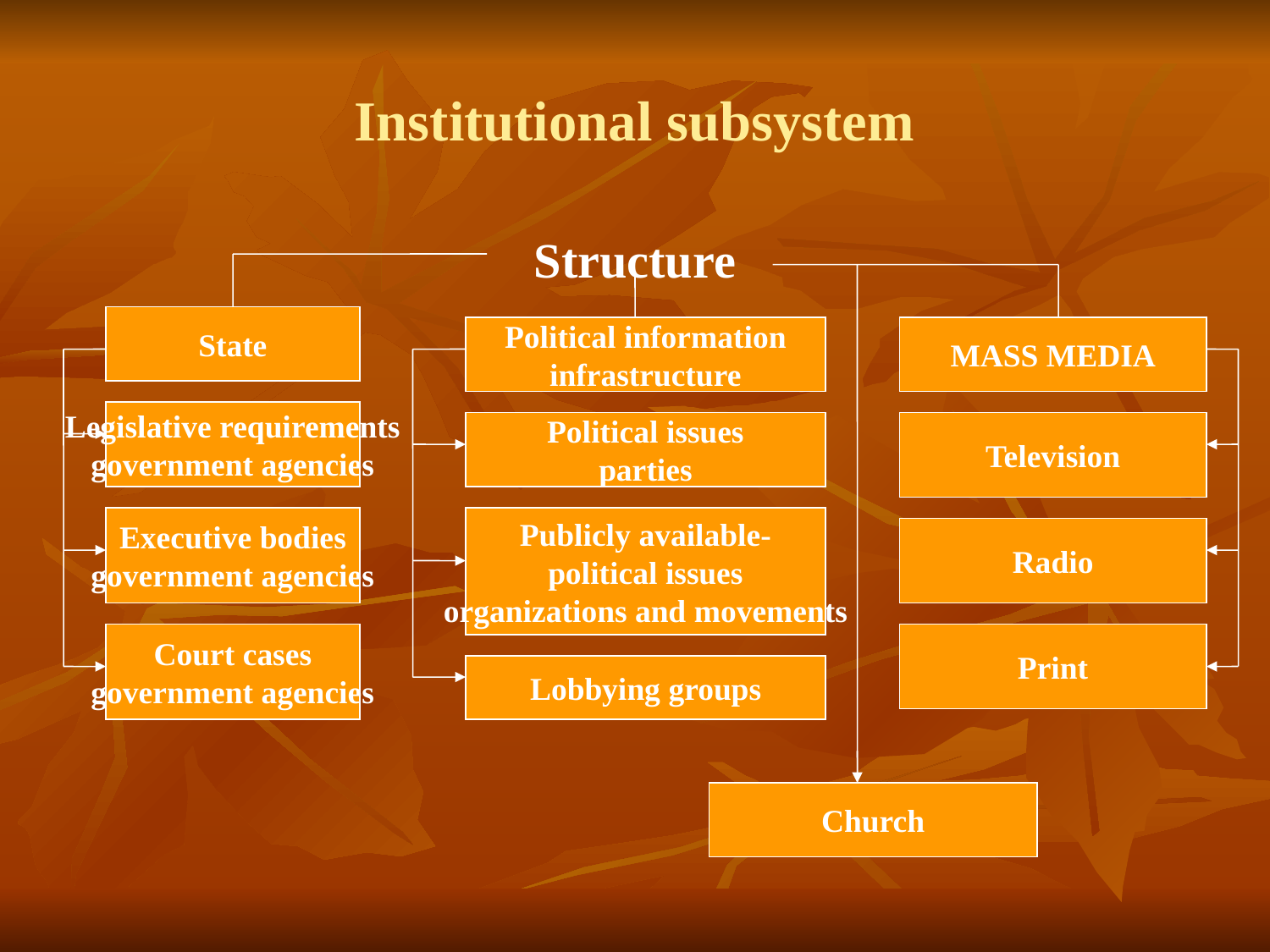

Institutional subsystem
Structure

State
Political information
infrastructure
MASS MEDIA

Legislative requirements
government agencies
Political issues
parties
Television

Executive bodies
government agencies
Publicly available-
political issues
organizations and movements
Radio

Court cases
government agencies
Print
Lobbying groups

Church